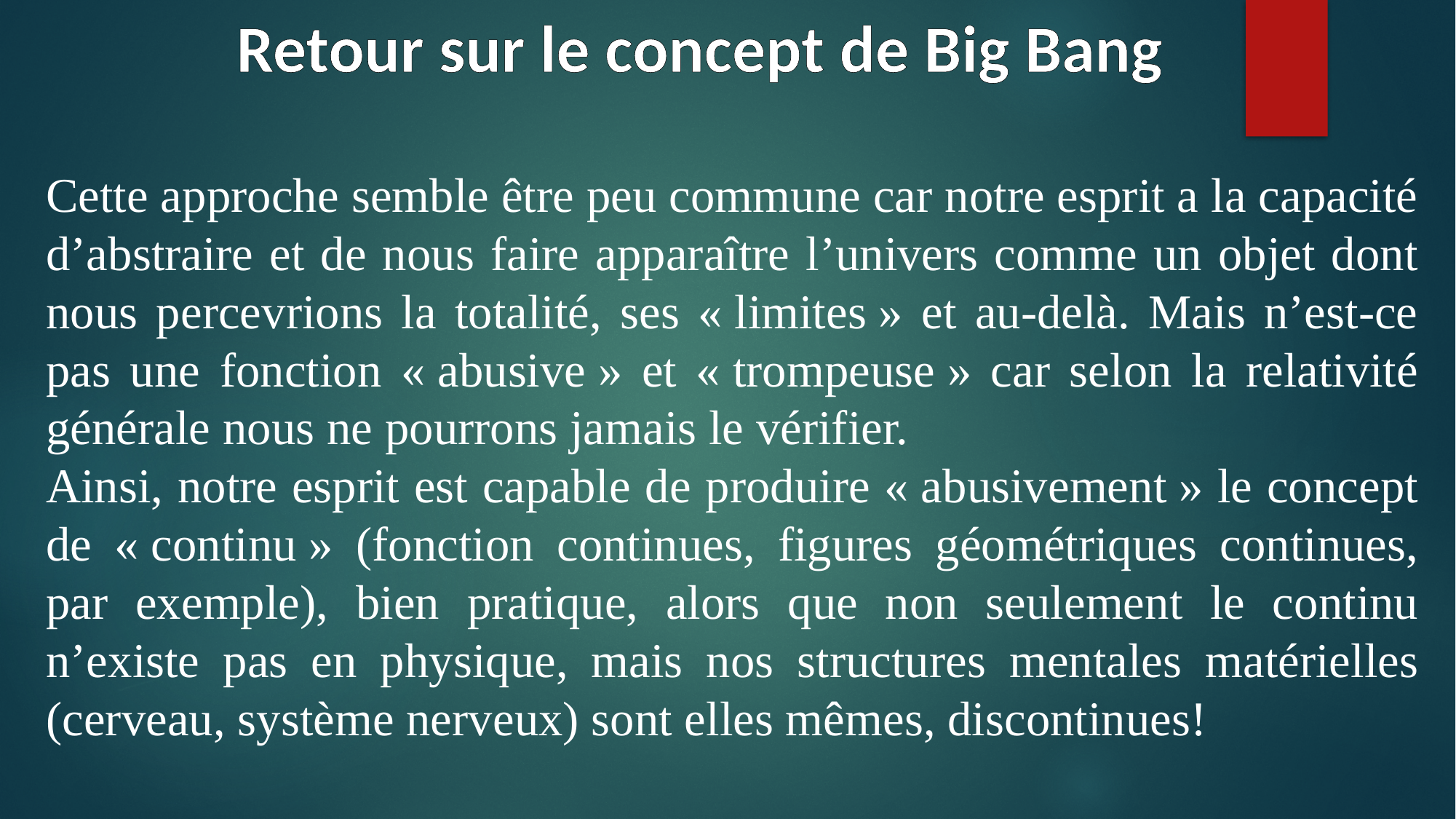

Retour sur le concept de Big Bang
Cette approche semble être peu commune car notre esprit a la capacité d’abstraire et de nous faire apparaître l’univers comme un objet dont nous percevrions la totalité, ses « limites » et au-delà. Mais n’est-ce pas une fonction « abusive » et « trompeuse » car selon la relativité générale nous ne pourrons jamais le vérifier.
Ainsi, notre esprit est capable de produire « abusivement » le concept de « continu » (fonction continues, figures géométriques continues, par exemple), bien pratique, alors que non seulement le continu n’existe pas en physique, mais nos structures mentales matérielles (cerveau, système nerveux) sont elles mêmes, discontinues!